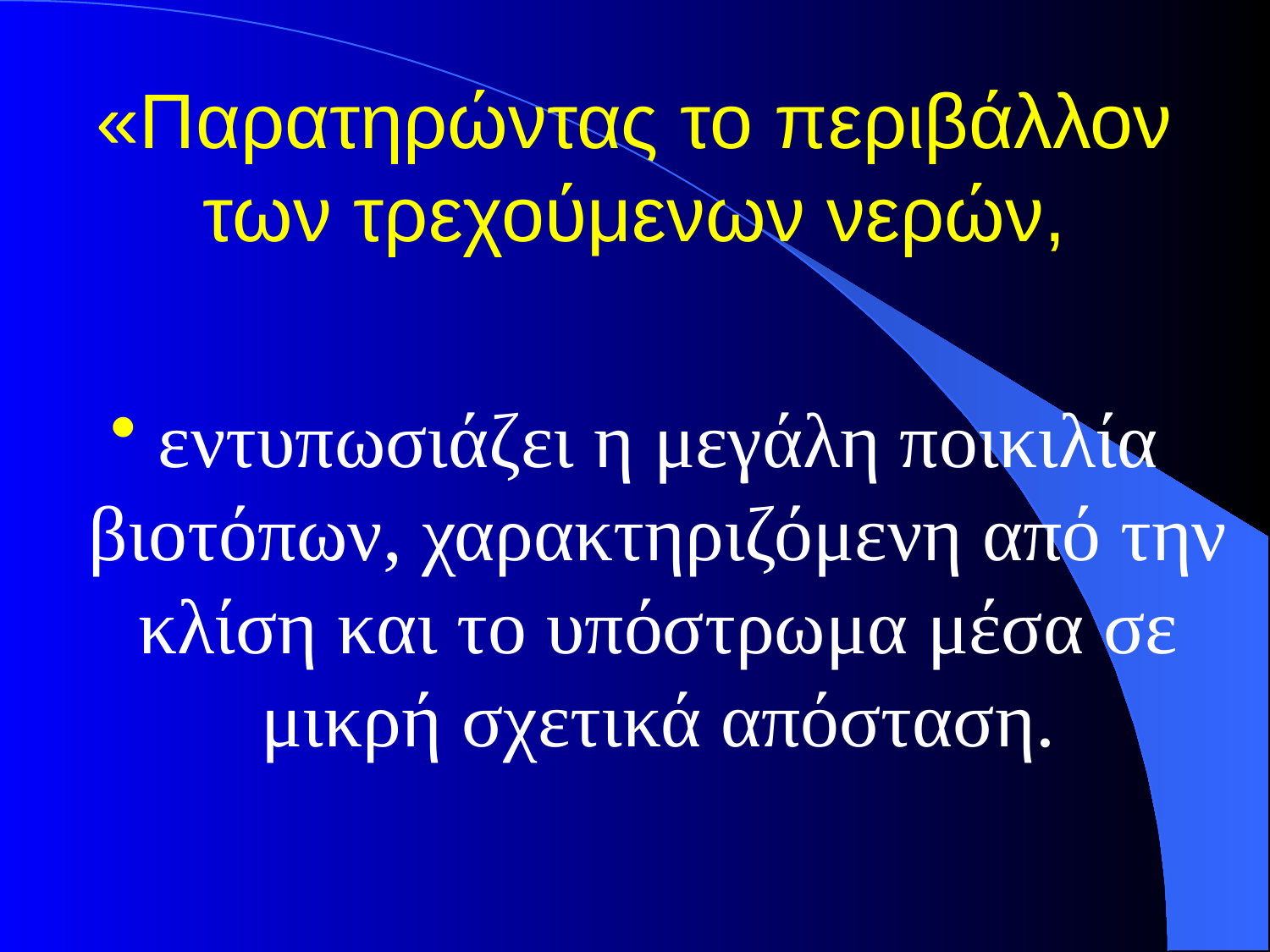

# «Παρατηρώντας το περιβάλλον των τρεχούμενων νερών,

εντυπωσιάζει η μεγάλη ποικιλία βιοτόπων, χαρακτηριζόμενη από την κλίση και το υπόστρωμα μέσα σε μικρή σχετικά απόσταση.